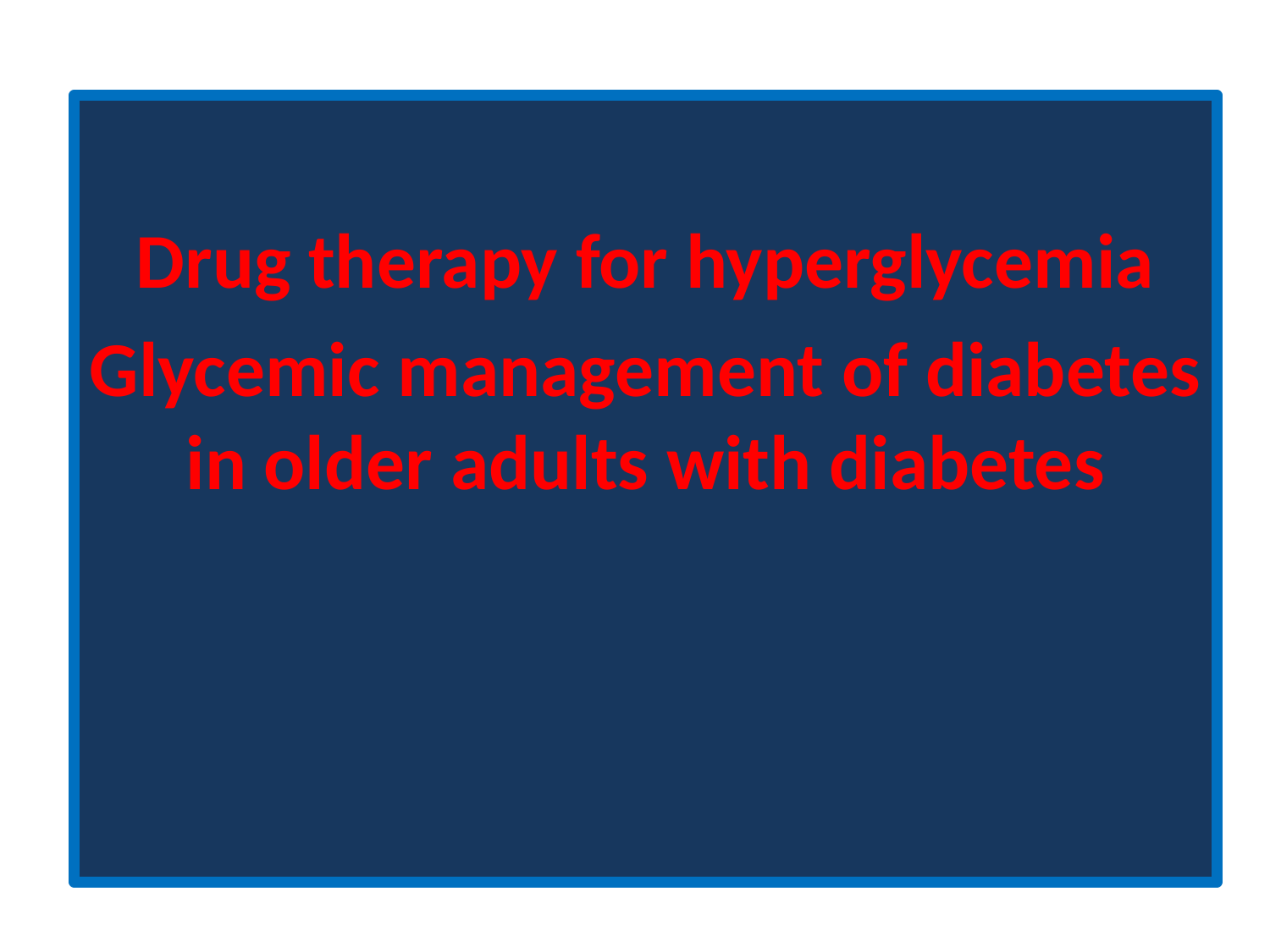

Drug therapy for hyperglycemia
Glycemic management of diabetes in older adults with diabetes
#